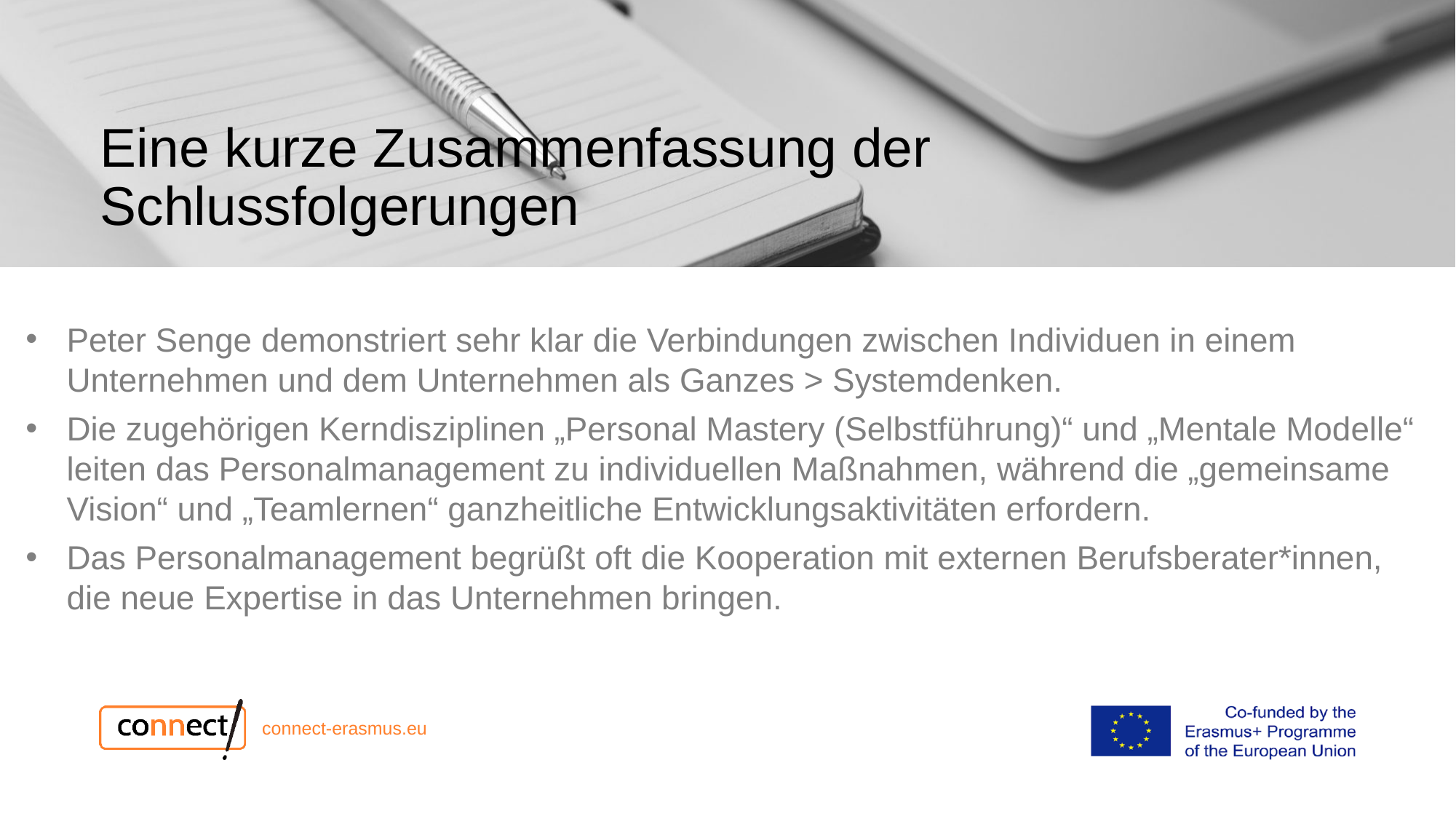

# Eine kurze Zusammenfassung der Schlussfolgerungen
Peter Senge demonstriert sehr klar die Verbindungen zwischen Individuen in einem Unternehmen und dem Unternehmen als Ganzes > Systemdenken.
Die zugehörigen Kerndisziplinen „Personal Mastery (Selbstführung)“ und „Mentale Modelle“ leiten das Personalmanagement zu individuellen Maßnahmen, während die „gemeinsame Vision“ und „Teamlernen“ ganzheitliche Entwicklungsaktivitäten erfordern.
Das Personalmanagement begrüßt oft die Kooperation mit externen Berufsberater*innen, die neue Expertise in das Unternehmen bringen.
connect-erasmus.eu